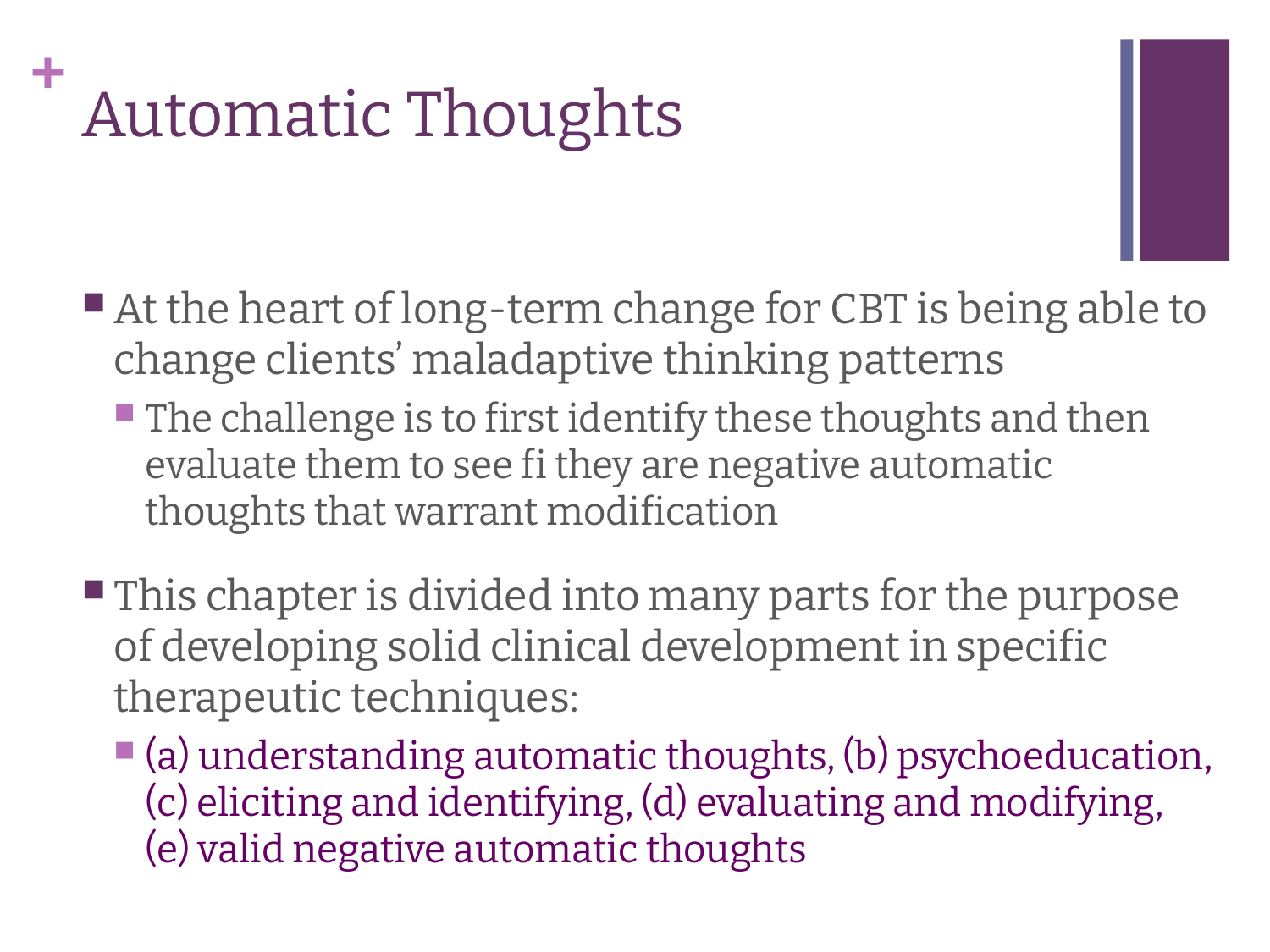

# Automatic Thoughts
At the heart of long-term change for CBT is being able to change clients’ maladaptive thinking patterns
The challenge is to first identify these thoughts and then evaluate them to see fi they are negative automatic thoughts that warrant modification
This chapter is divided into many parts for the purpose of developing solid clinical development in specific therapeutic techniques:
(a) understanding automatic thoughts, (b) psychoeducation, (c) eliciting and identifying, (d) evaluating and modifying, (e) valid negative automatic thoughts